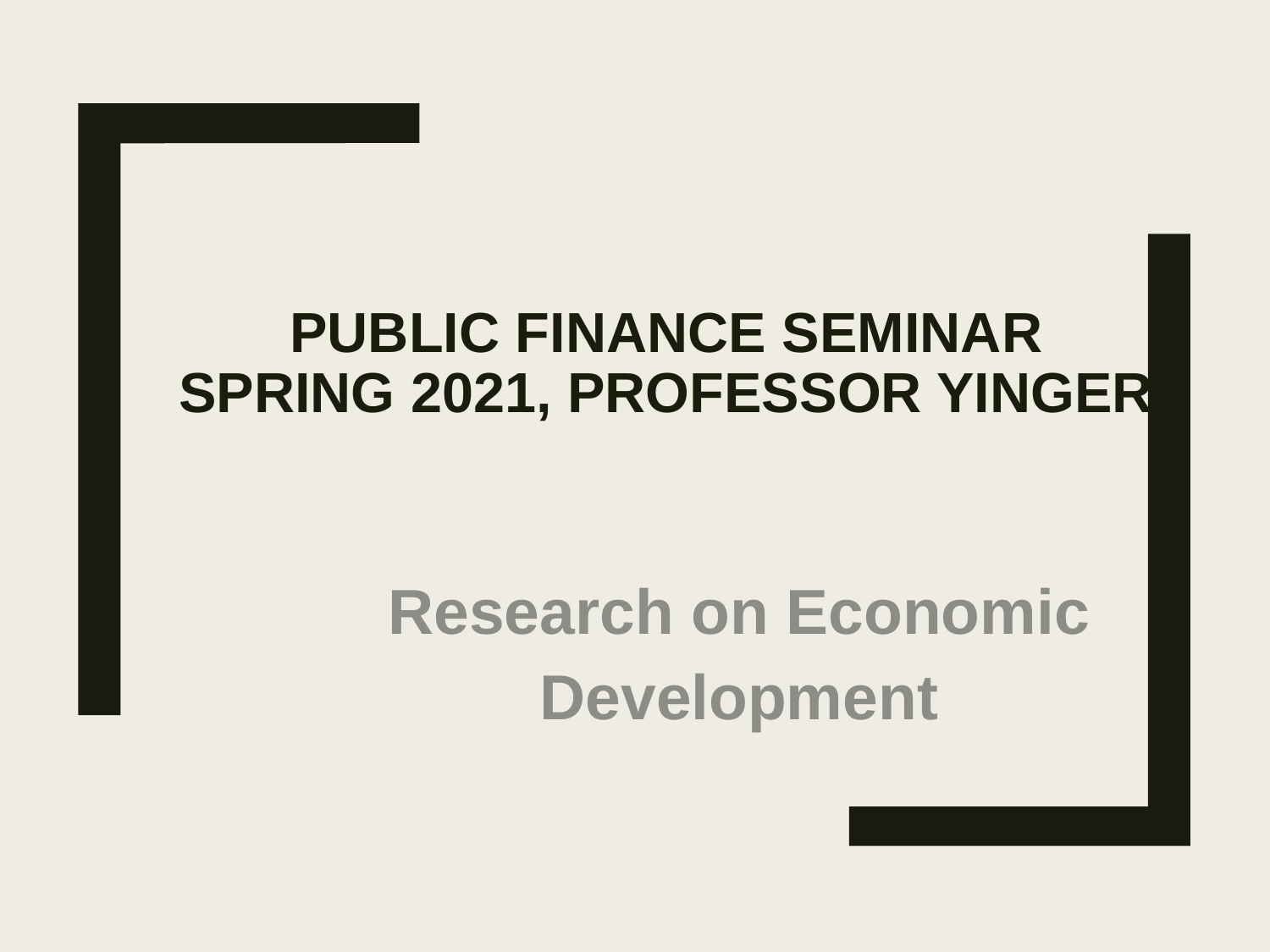

# Public Finance Seminar Spring 2021, Professor Yinger
Research on Economic Development